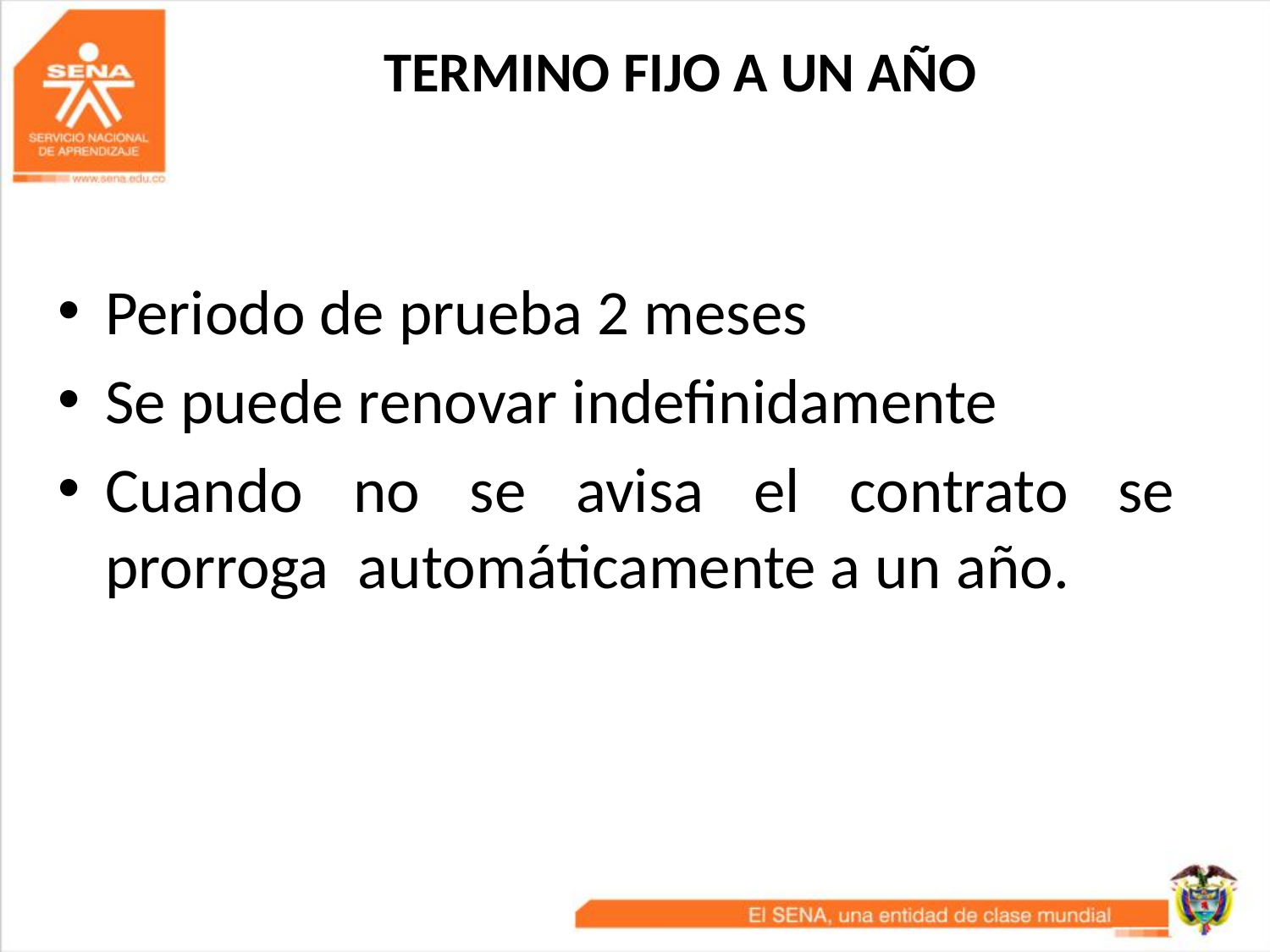

# TERMINO FIJO A UN AÑO

Periodo de prueba 2 meses
Se puede renovar indefinidamente
Cuando no se avisa el contrato se prorroga  automáticamente a un año.